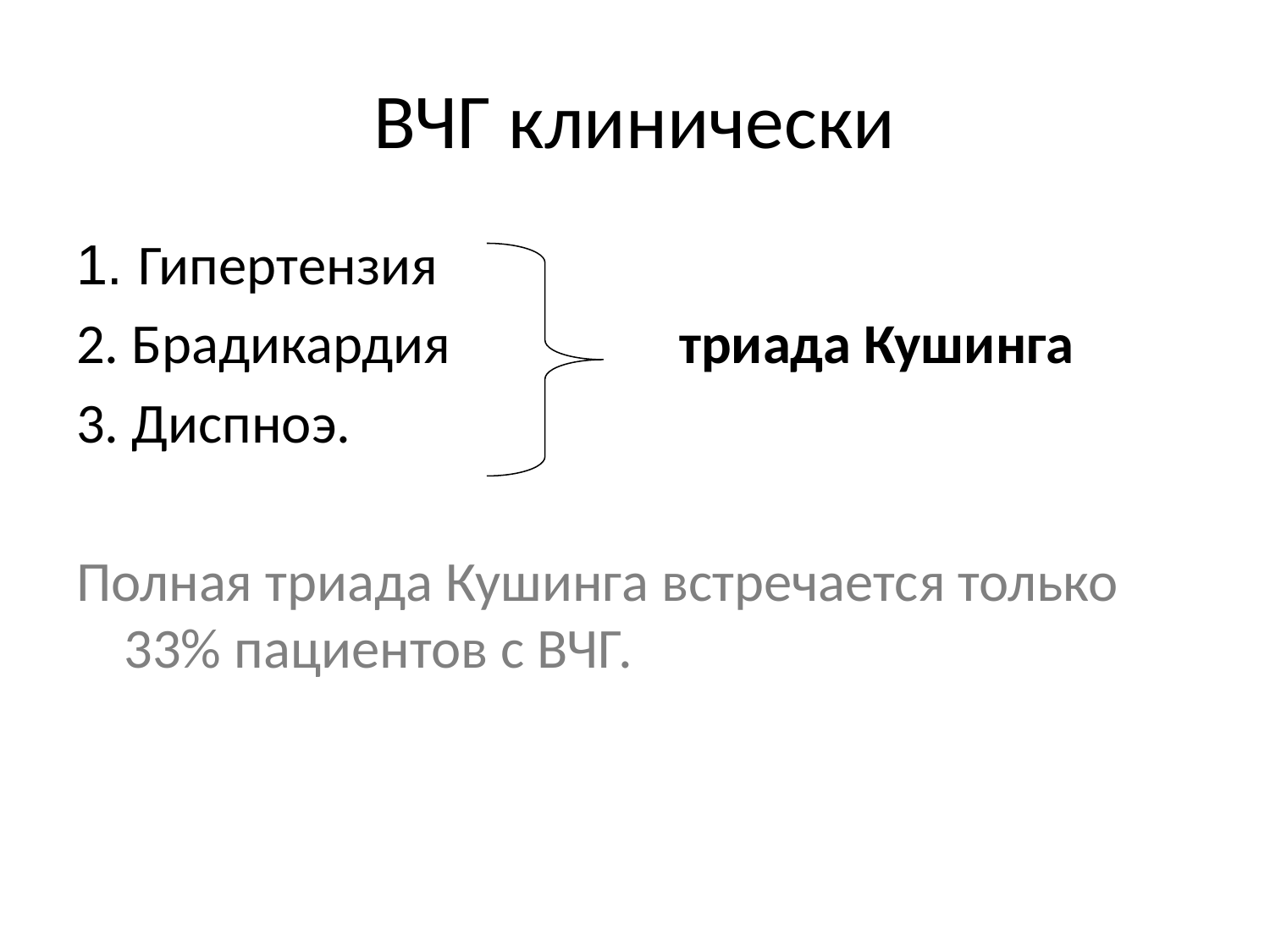

ВЧГ клинически
1. Гипертензия
2. Брадикардия                  триада Кушинга
3. Диспноэ.

Полная триада Кушинга встречается только 33% пациентов с ВЧГ.